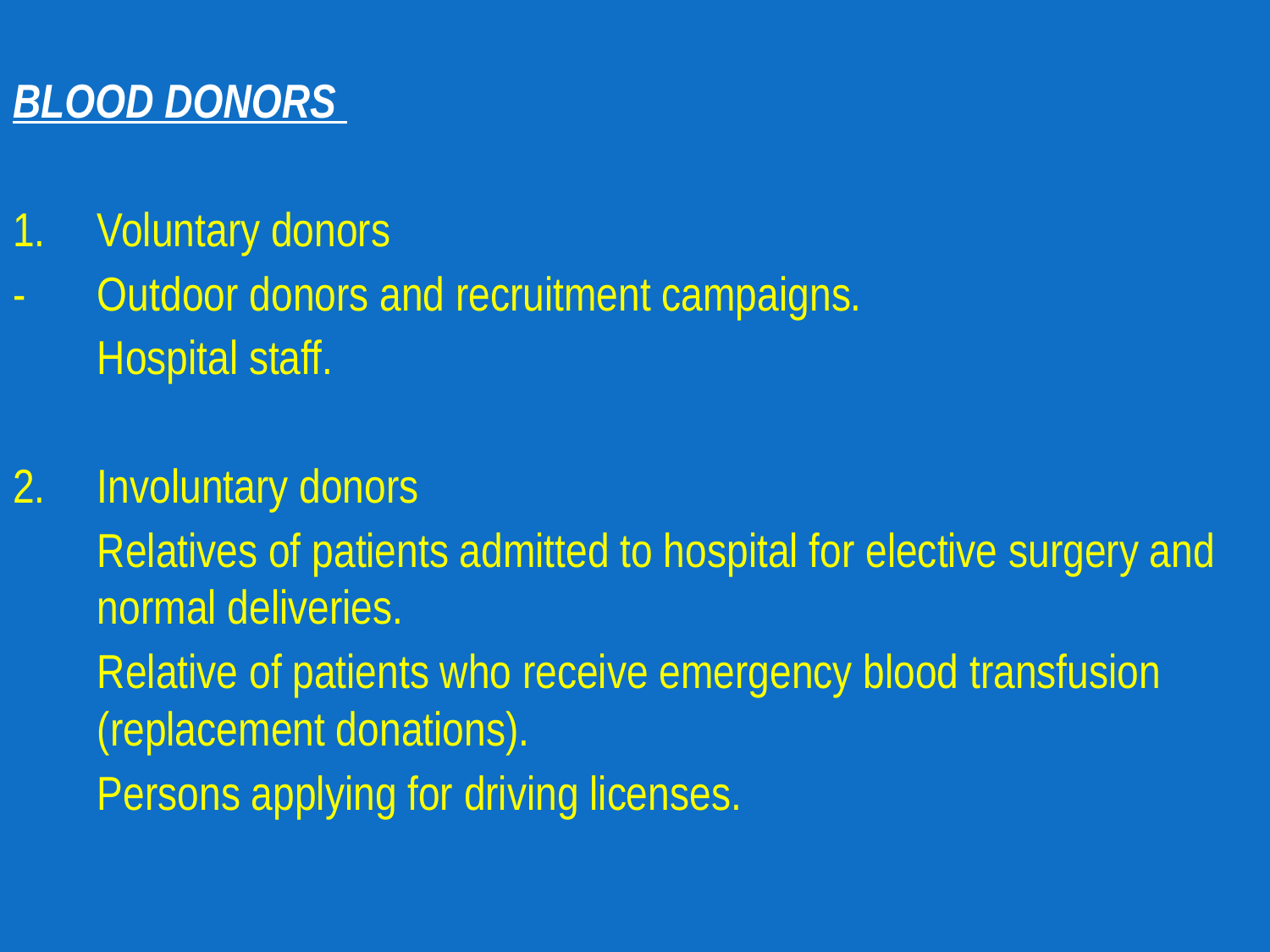

BLOOD DONORS

1.	Voluntary donors
-	Outdoor donors and recruitment campaigns.
Hospital staff.

2.	Involuntary donors
Relatives of patients admitted to hospital for elective surgery and normal deliveries.
Relative of patients who receive emergency blood transfusion (replacement donations).
Persons applying for driving licenses.